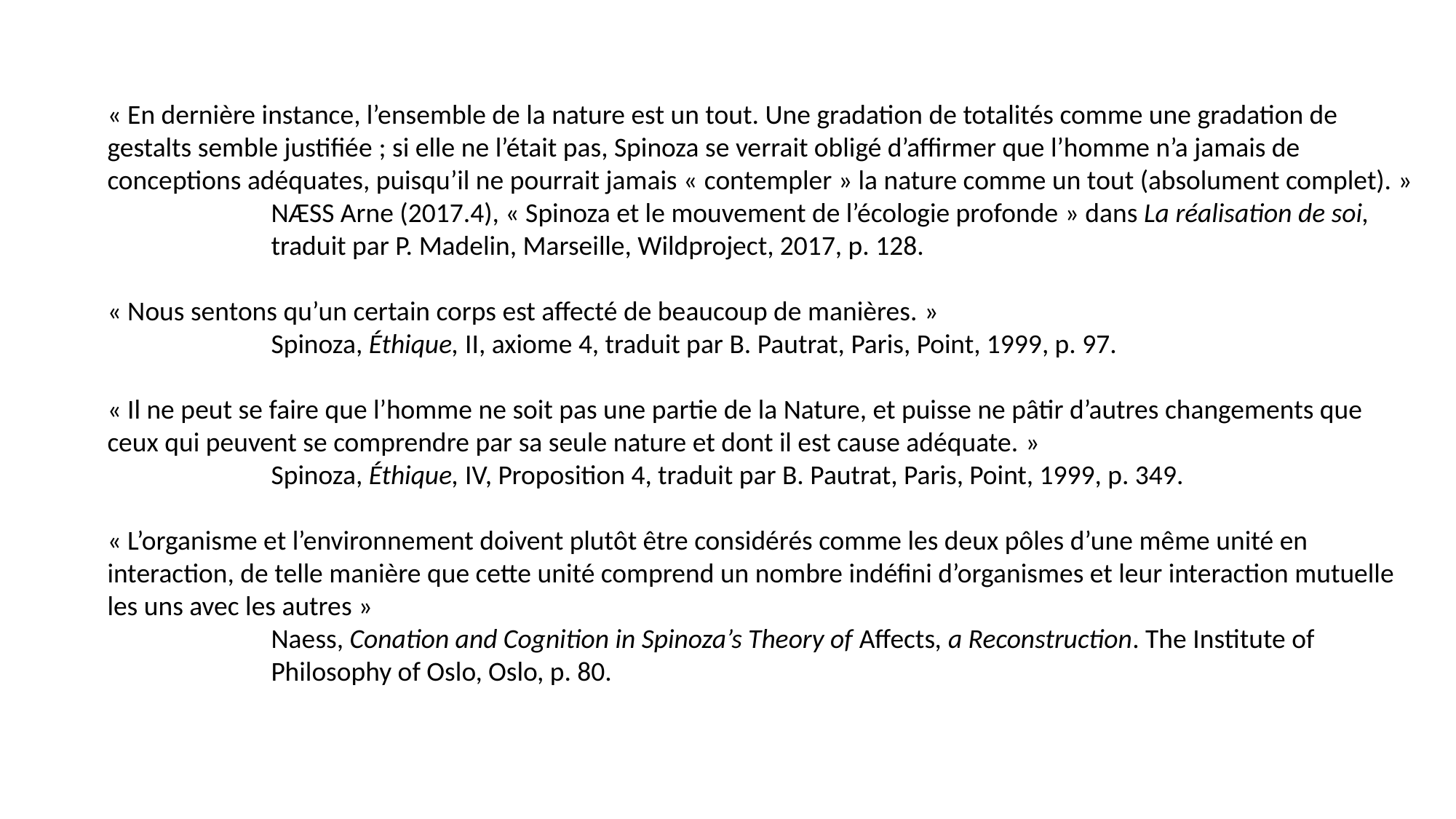

« En dernière instance, l’ensemble de la nature est un tout. Une gradation de totalités comme une gradation de gestalts semble justifiée ; si elle ne l’était pas, Spinoza se verrait obligé d’affirmer que l’homme n’a jamais de conceptions adéquates, puisqu’il ne pourrait jamais « contempler » la nature comme un tout (absolument complet). »
NÆSS Arne (2017.4), « Spinoza et le mouvement de l’écologie profonde » dans La réalisation de soi, traduit par P. Madelin, Marseille, Wildproject, 2017, p. 128.

« Nous sentons qu’un certain corps est affecté de beaucoup de manières. »
Spinoza, Éthique, II, axiome 4, traduit par B. Pautrat, Paris, Point, 1999, p. 97.

« Il ne peut se faire que l’homme ne soit pas une partie de la Nature, et puisse ne pâtir d’autres changements que ceux qui peuvent se comprendre par sa seule nature et dont il est cause adéquate. »
Spinoza, Éthique, IV, Proposition 4, traduit par B. Pautrat, Paris, Point, 1999, p. 349.

« L’organisme et l’environnement doivent plutôt être considérés comme les deux pôles d’une même unité en interaction, de telle manière que cette unité comprend un nombre indéfini d’organismes et leur interaction mutuelle les uns avec les autres »
Naess, Conation and Cognition in Spinoza’s Theory of Affects, a Reconstruction. The Institute of Philosophy of Oslo, Oslo, p. 80.